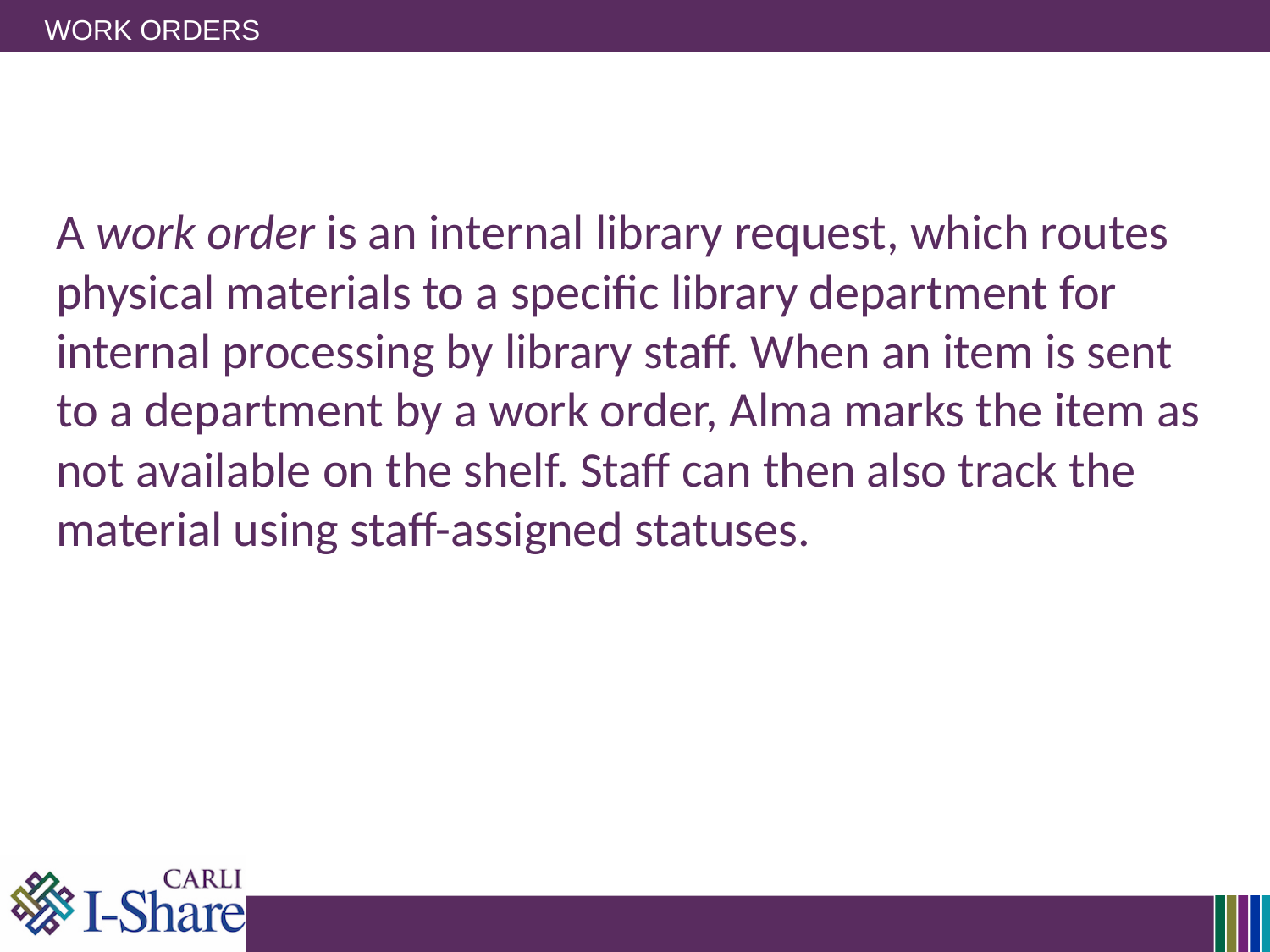

# Work Orders
A work order is an internal library request, which routes physical materials to a specific library department for internal processing by library staff. When an item is sent to a department by a work order, Alma marks the item as not available on the shelf. Staff can then also track the material using staff-assigned statuses.